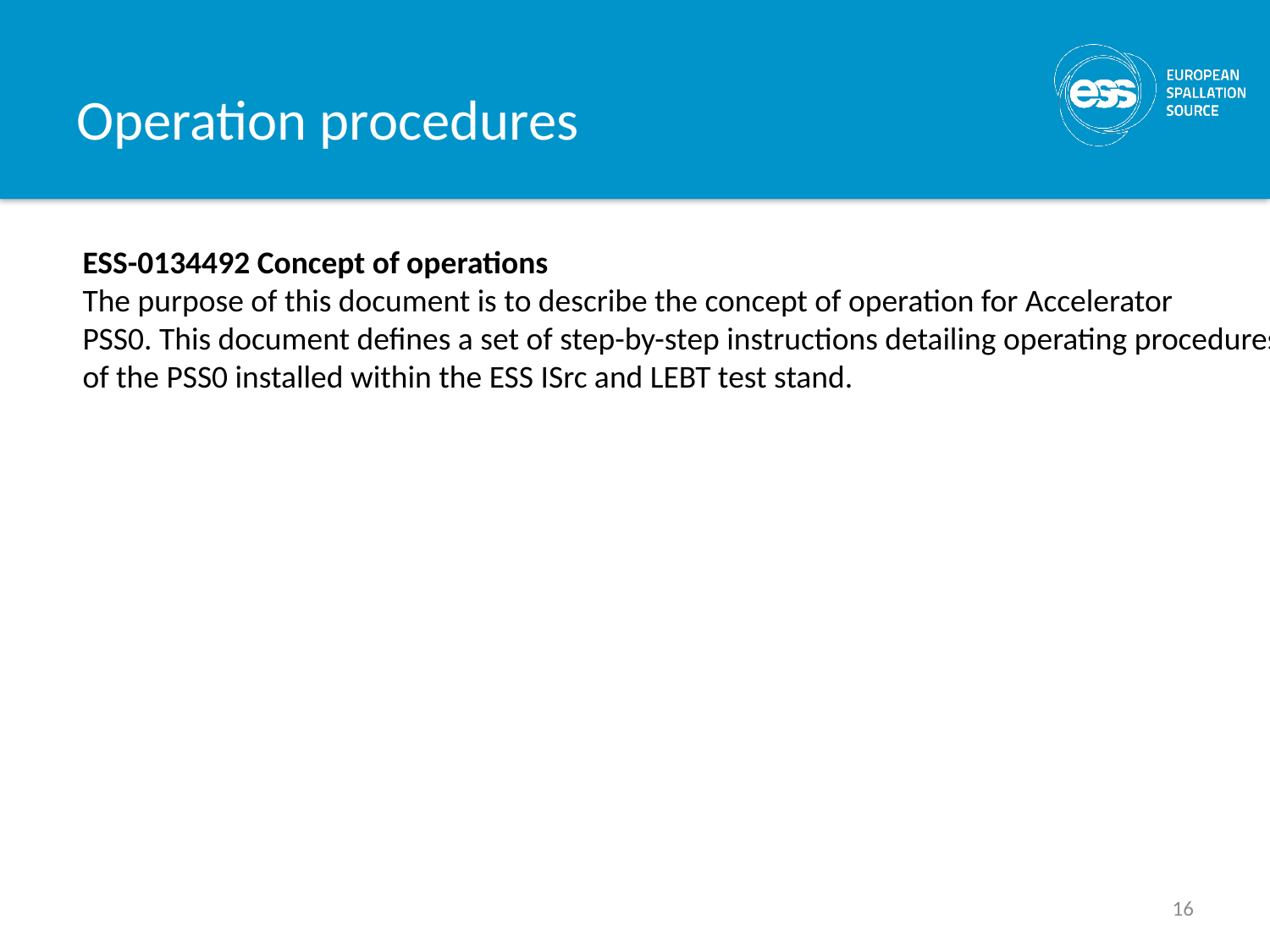

# Operation procedures
ESS-0134492 Concept of operations
The purpose of this document is to describe the concept of operation for Accelerator
PSS0. This document defines a set of step-by-step instructions detailing operating procedures
of the PSS0 installed within the ESS ISrc and LEBT test stand.
16